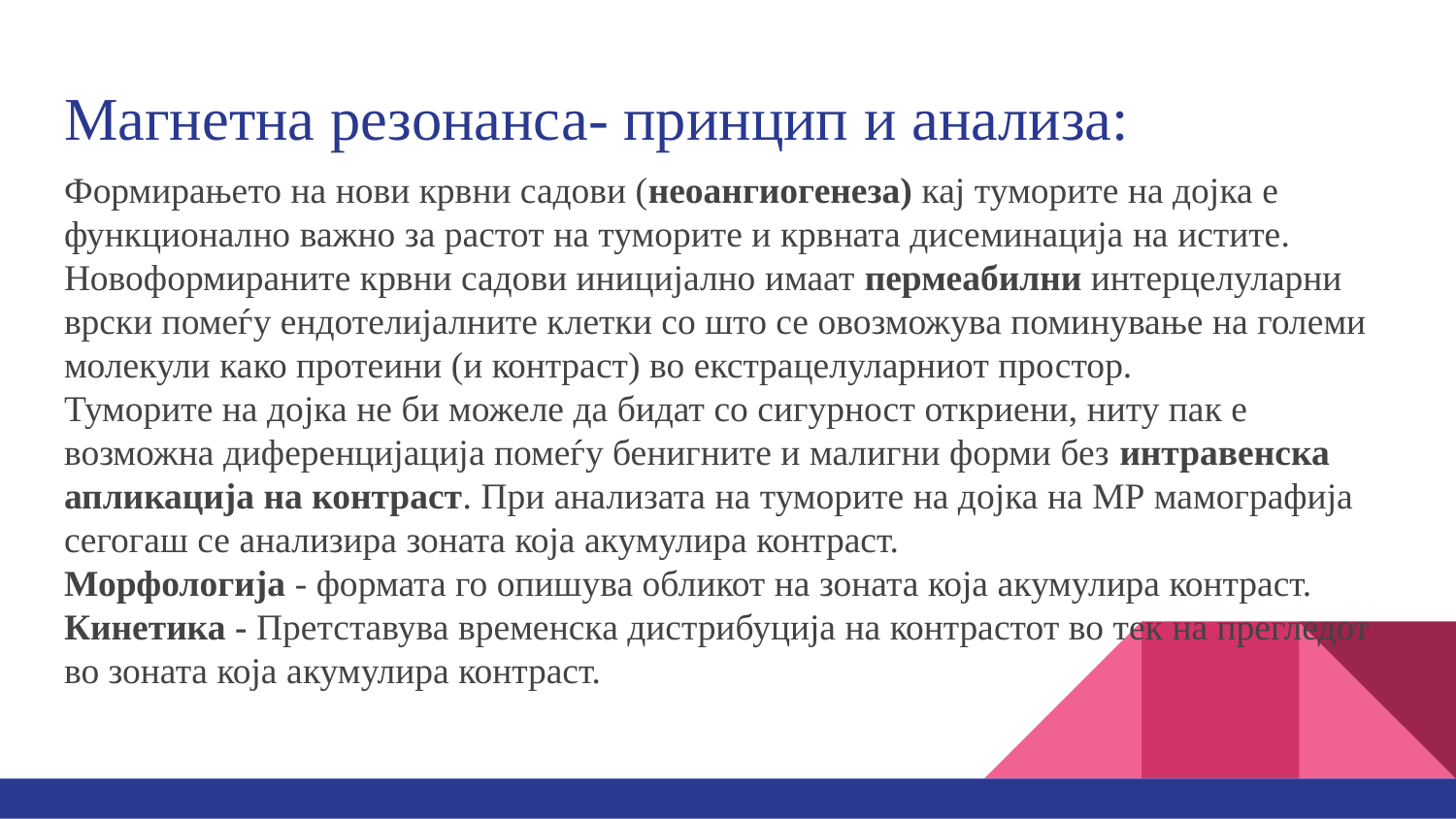

# Магнетна резонанса- принцип и анализа:
Формирањето на нови крвни садови (неоангиогенеза) кај туморите на дојка е функционално важно за растот на туморите и крвната дисеминација на истите. Новоформираните крвни садови иницијално имаат пермеабилни интерцелуларни врски помеѓу ендотелијалните клетки со што се овозможува поминување на големи молекули како протеини (и контраст) во екстрацелуларниот простор.
Туморите на дојка не би можеле да бидат со сигурност откриени, ниту пак е возможна диференцијација помеѓу бенигните и малигни форми без интравенска апликација на контраст. При анализата на туморите на дојка на МР мамографија сегогаш се анализира зоната која акумулира контраст.
Морфологија - формата го опишува обликот на зоната која акумулира контраст.
Кинетика - Претставува временска дистрибуција на контрастот во тек на прегледот во зоната која акумулира контраст.